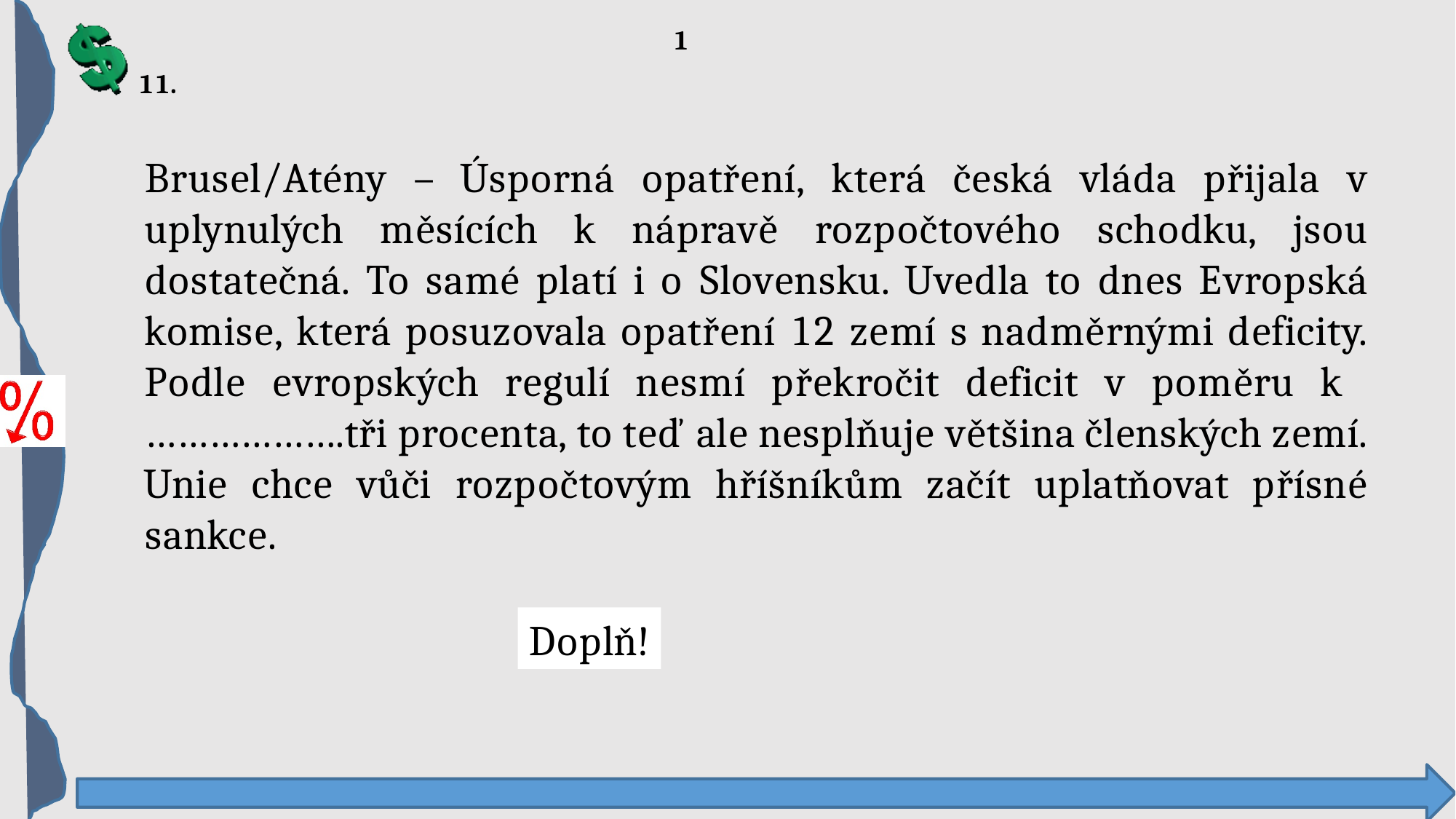

1
11.
Brusel/Atény – Úsporná opatření, která česká vláda přijala v uplynulých měsících k nápravě rozpočtového schodku, jsou dostatečná. To samé platí i o Slovensku. Uvedla to dnes Evropská komise, která posuzovala opatření 12 zemí s nadměrnými deficity. Podle evropských regulí nesmí překročit deficit v poměru k  ……………….tři procenta, to teď ale nesplňuje většina členských zemí. Unie chce vůči rozpočtovým hříšníkům začít uplatňovat přísné sankce.
Doplň!